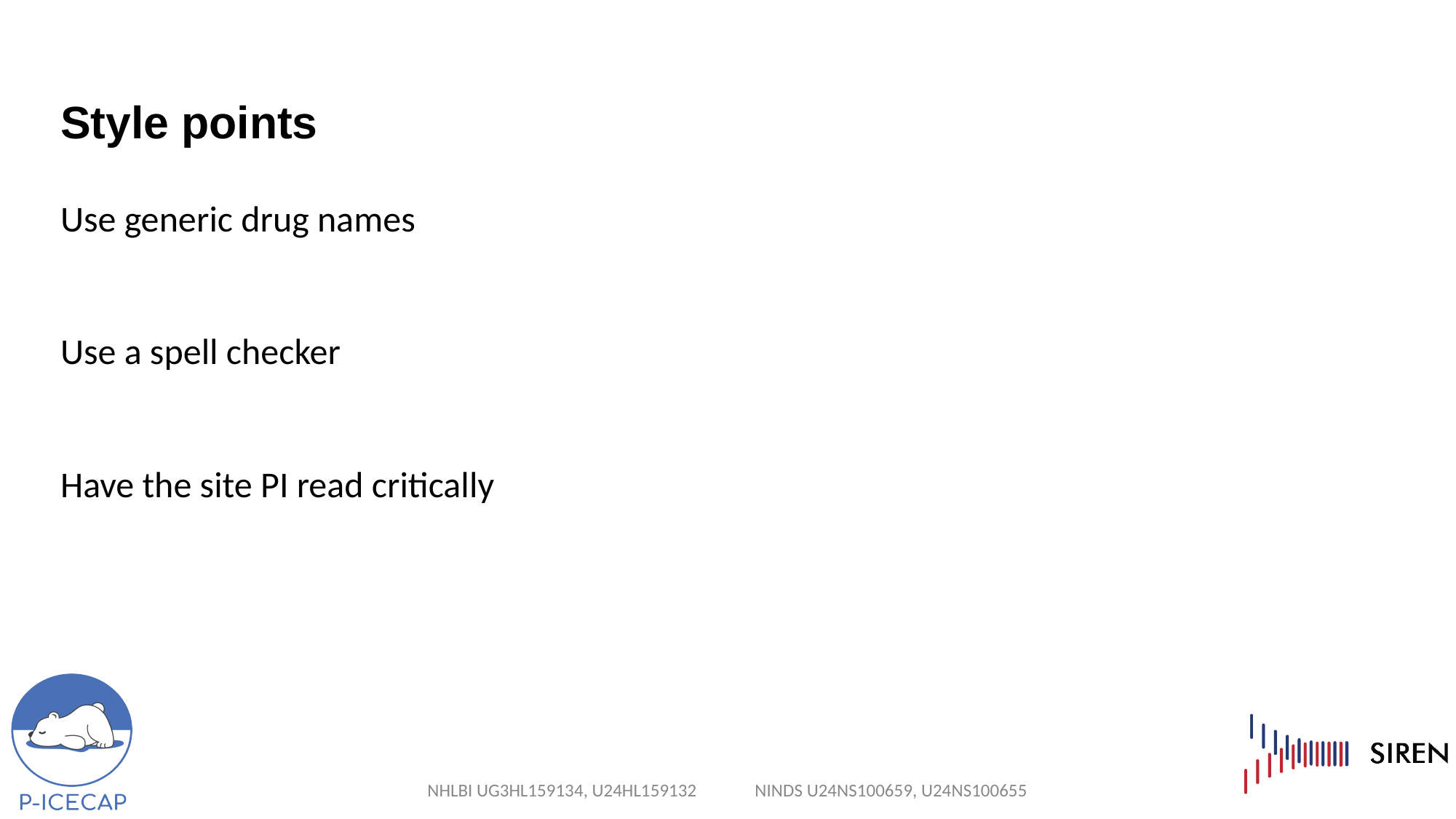

# Style points
Use generic drug names

Use a spell checker

Have the site PI read critically